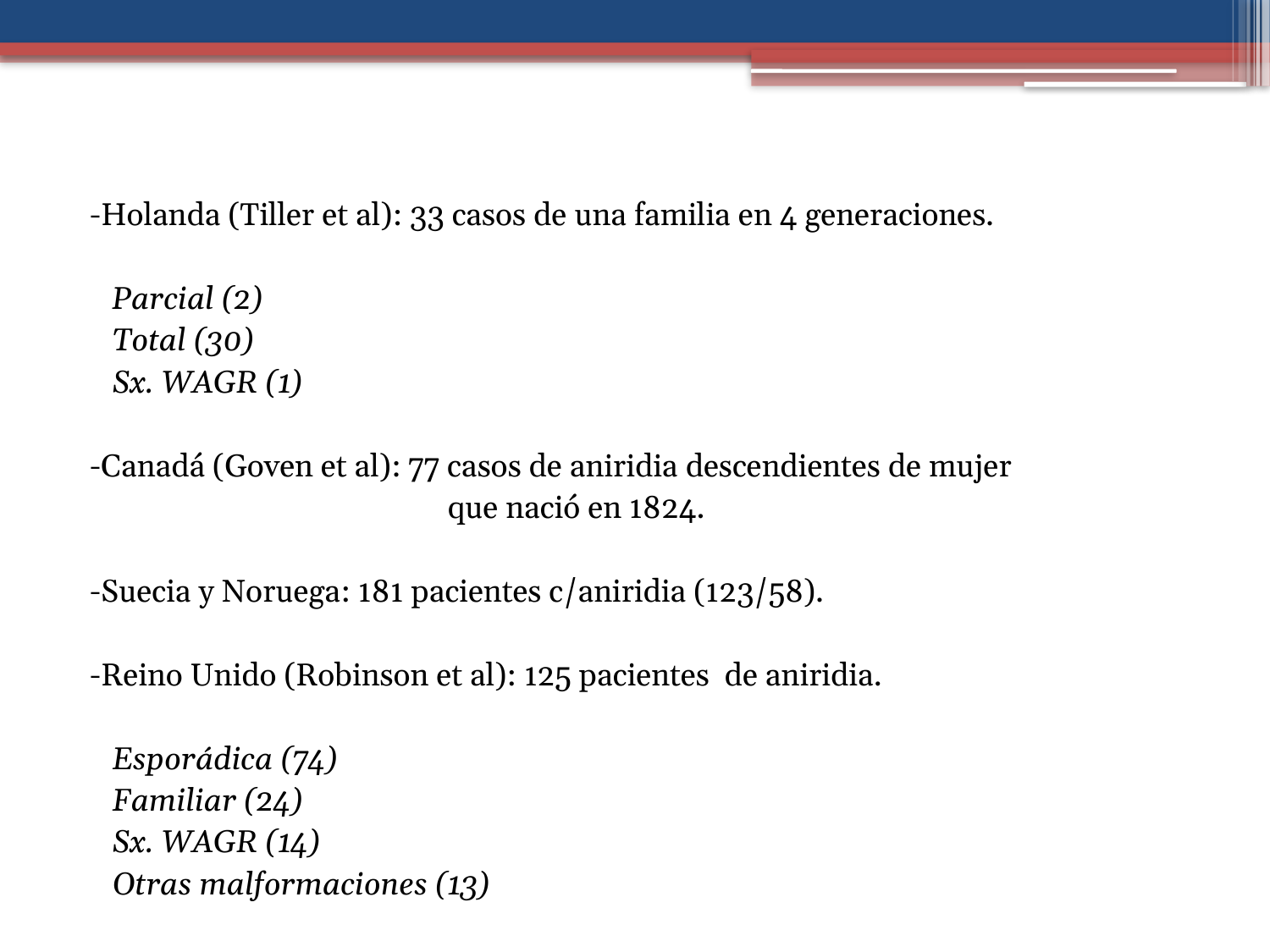

-Holanda (Tiller et al): 33 casos de una familia en 4 generaciones.

   Parcial (2)
   Total (30)
   Sx. WAGR (1)

-Canadá (Goven et al): 77 casos de aniridia descendientes de mujer
                                               que nació en 1824.

-Suecia y Noruega: 181 pacientes c/aniridia (123/58).

-Reino Unido (Robinson et al): 125 pacientes  de aniridia.

   Esporádica (74)
   Familiar (24)
   Sx. WAGR (14)
   Otras malformaciones (13)